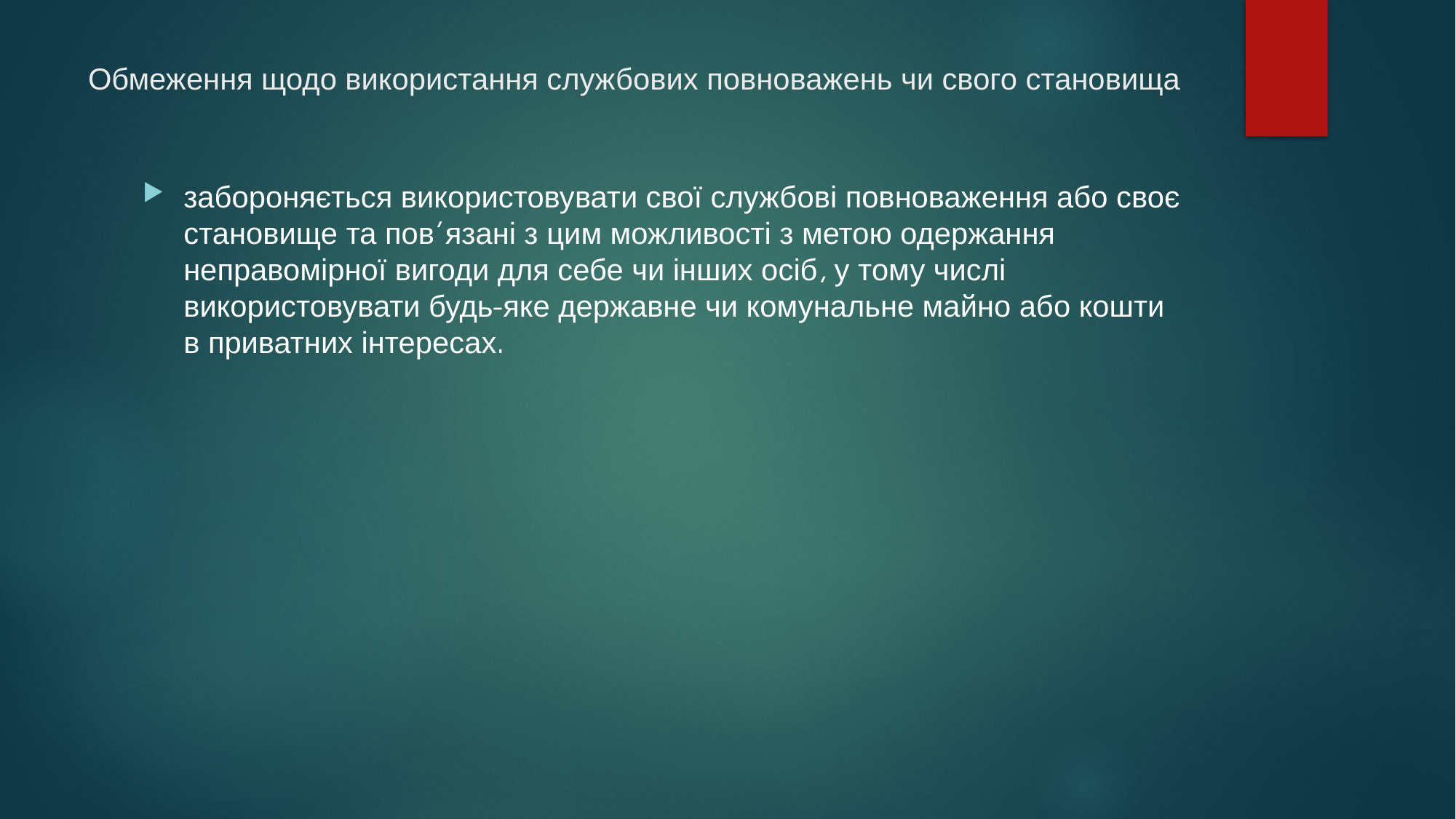

# Обмеження щодо використання службових повноважень чи свого становища
забороняється використовувати свої службові повноваження або своє становище та пов’язані з цим можливості з метою одержання неправомірної вигоди для себе чи інших осіб, у тому числі використовувати будь-яке державне чи комунальне майно або кошти в приватних інтересах.